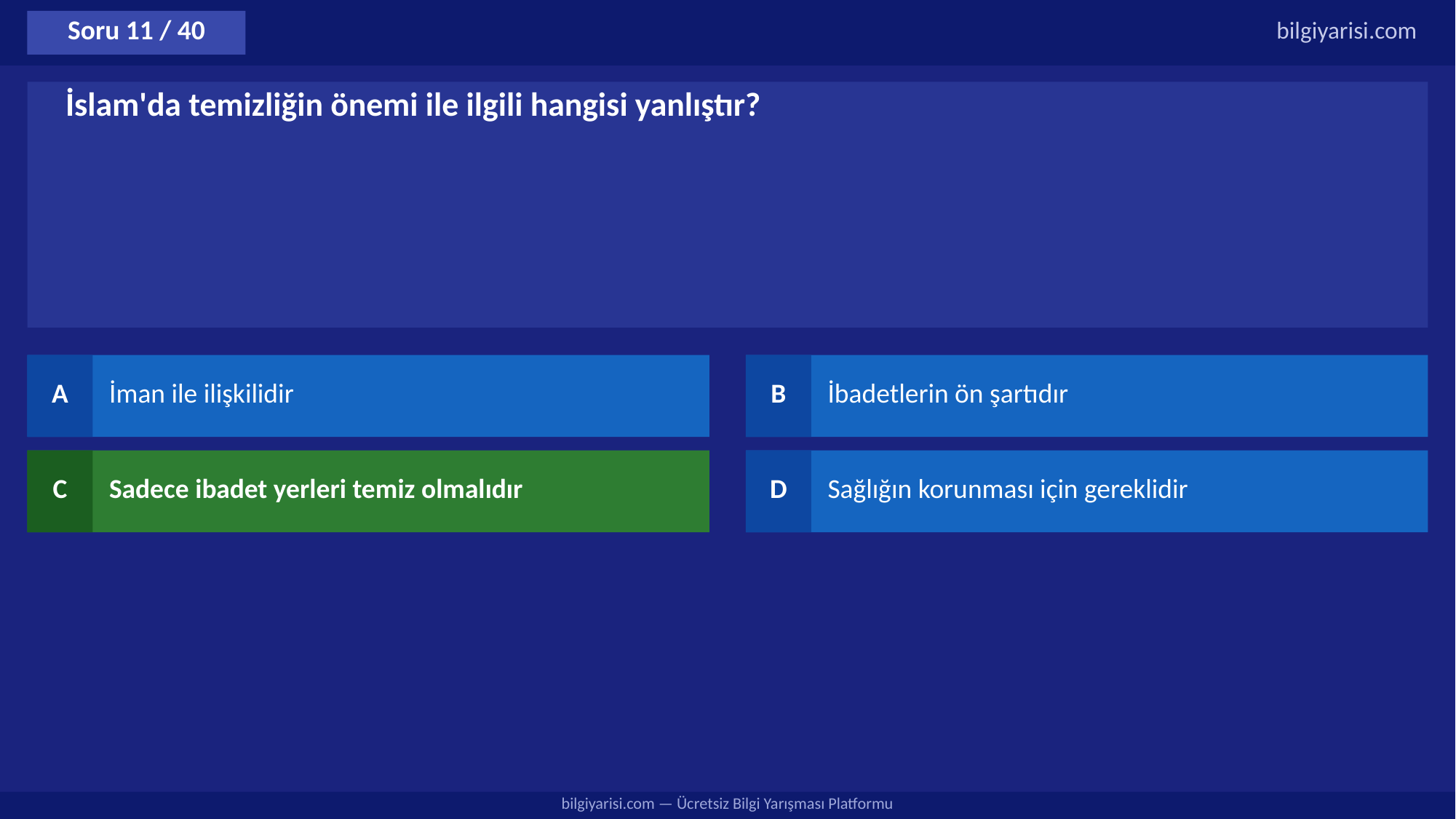

Soru 11 / 40
bilgiyarisi.com

İslam'da temizliğin önemi ile ilgili hangisi yanlıştır?

A
İman ile ilişkilidir

B
İbadetlerin ön şartıdır

C
Sadece ibadet yerleri temiz olmalıdır

D
Sağlığın korunması için gereklidir
bilgiyarisi.com — Ücretsiz Bilgi Yarışması Platformu